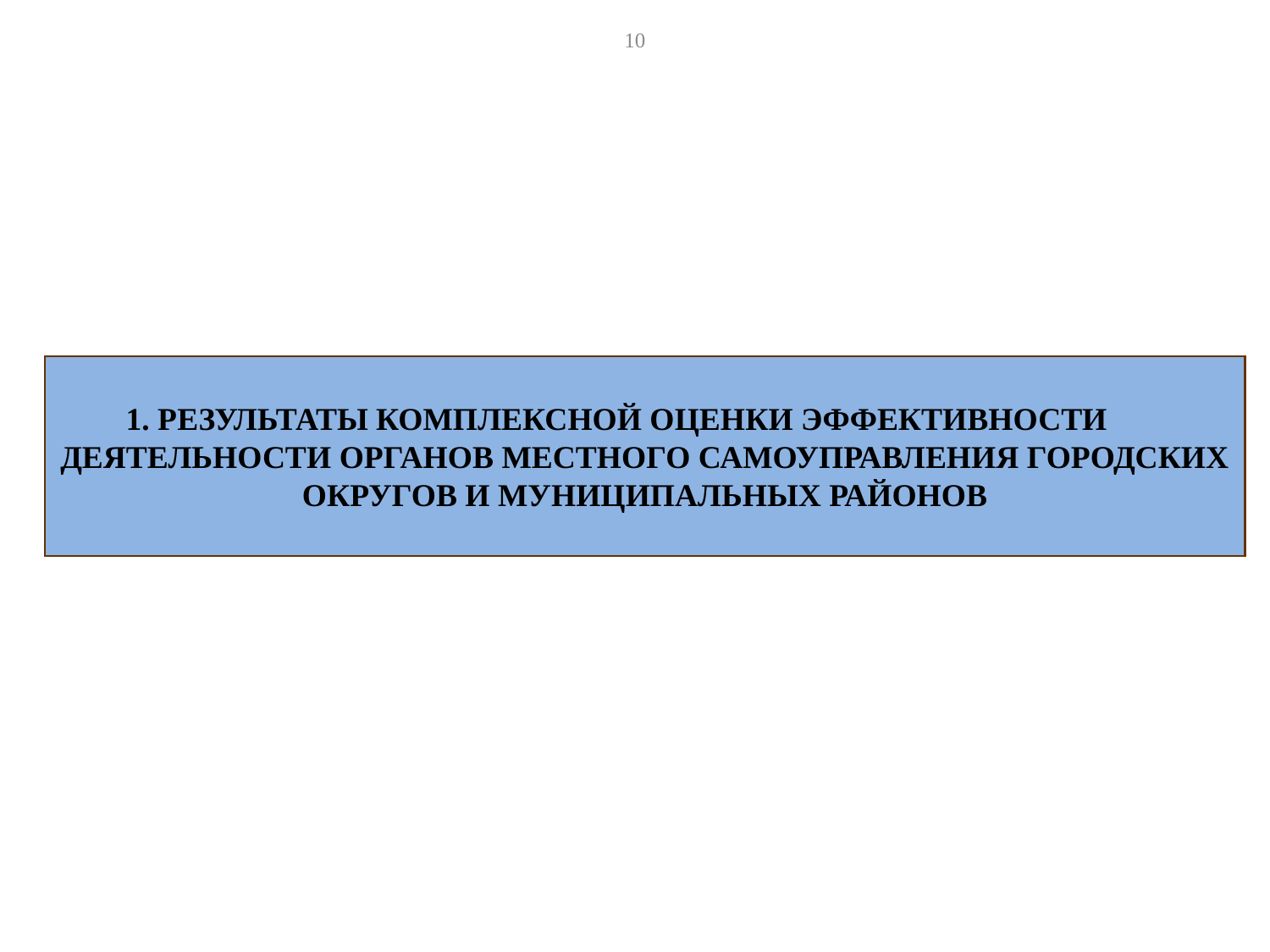

10
# 1. РЕЗУЛЬТАТЫ КОМПЛЕКСНОЙ ОЦЕНКИ ЭФФЕКТИВНОСТИ        ДЕЯТЕЛЬНОСТИ ОРГАНОВ МЕСТНОГО САМОУПРАВЛЕНИЯ ГОРОДСКИХ ОКРУГОВ И МУНИЦИПАЛЬНЫХ РАЙОНОВ